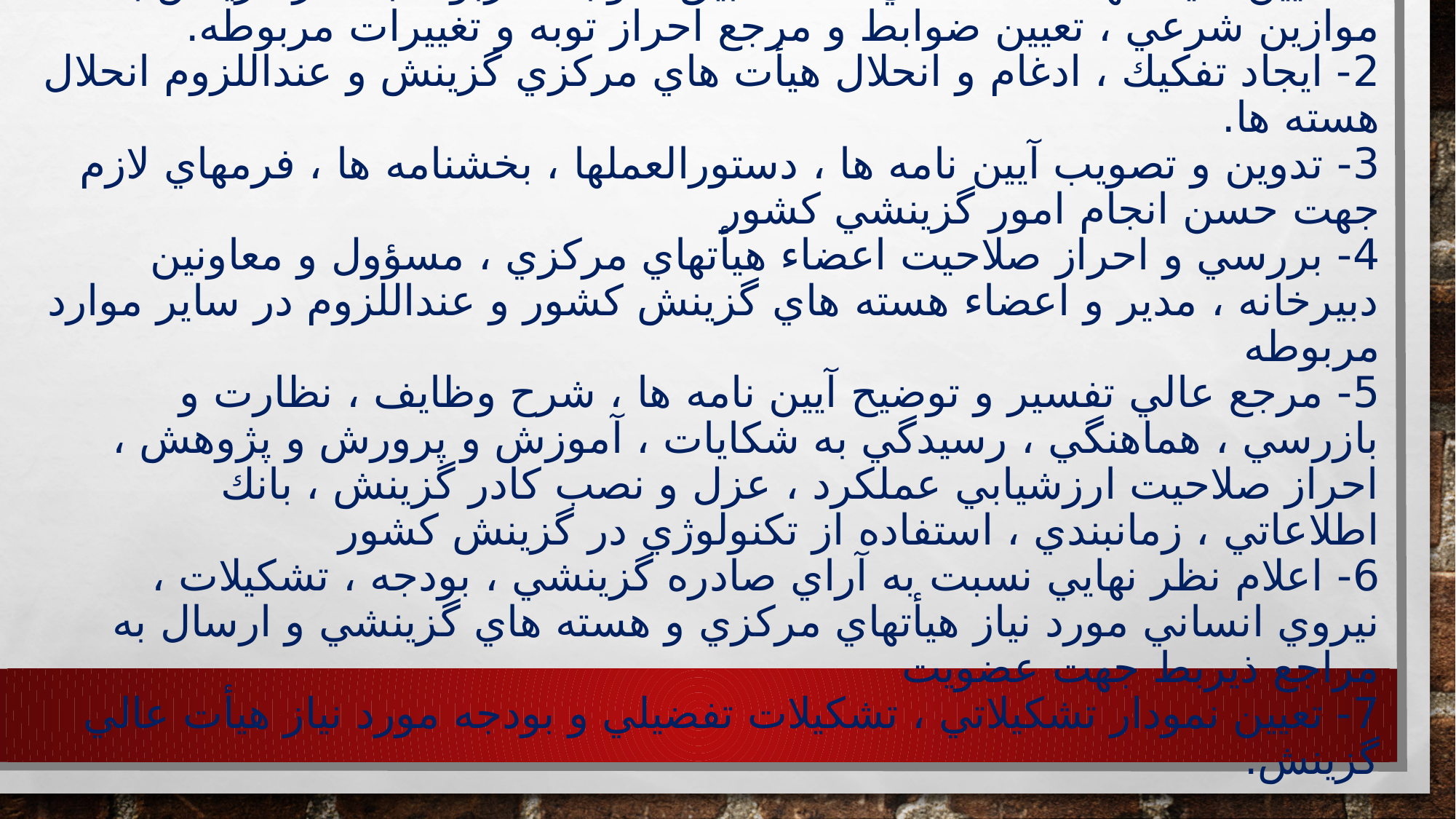

# ماده 5- وظايف رئيس جمهوري در اجراي گزينش كشور به شرح ذيل مي باشد: 1-تعيين سياستها ، خط مشي ها ، تطبيق ضوابط مربوط به امر گزينش با موازين شرعي ، تعيين ضوابط و مرجع احراز توبه و تغييرات مربوطه. 2- ايجاد تفكيك ، ادغام و انحلال هيأت هاي مركزي گزينش و عنداللزوم انحلال هسته ها. 3- تدوين و تصويب آيين نامه ها ، دستورالعملها ، بخشنامه ها ، فرمهاي لازم جهت حسن انجام امور گزينشي كشور 4- بررسي و احراز صلاحيت اعضاء هيأتهاي مركزي ، مسؤول و معاونين دبيرخانه ، مدير و اعضاء هسته هاي گزينش كشور و عنداللزوم در ساير موارد مربوطه 5- مرجع عالي تفسير و توضيح آيين نامه ها ، شرح وظايف ، نظارت و بازرسي ، هماهنگي ، رسيدگي به شكايات ، آموزش و پرورش و پژوهش ، احراز صلاحيت ارزشيابي عملكرد ، عزل و نصب كادر گزينش ، بانك اطلاعاتي ، زمانبندي ، استفاده از تكنولوژي در گزينش كشور 6- اعلام نظر نهايي نسبت به آراي صادره گزينشي ، بودجه ، تشكيلات ، نيروي انساني مورد نياز هيأتهاي مركزي و هسته هاي گزينشي و ارسال به مراجع ذيربط جهت عضويت 7- تعيين نمودار تشكيلاتي ، تشكيلات تفضيلي و بودجه مورد نياز هيأت عالي گزينش.